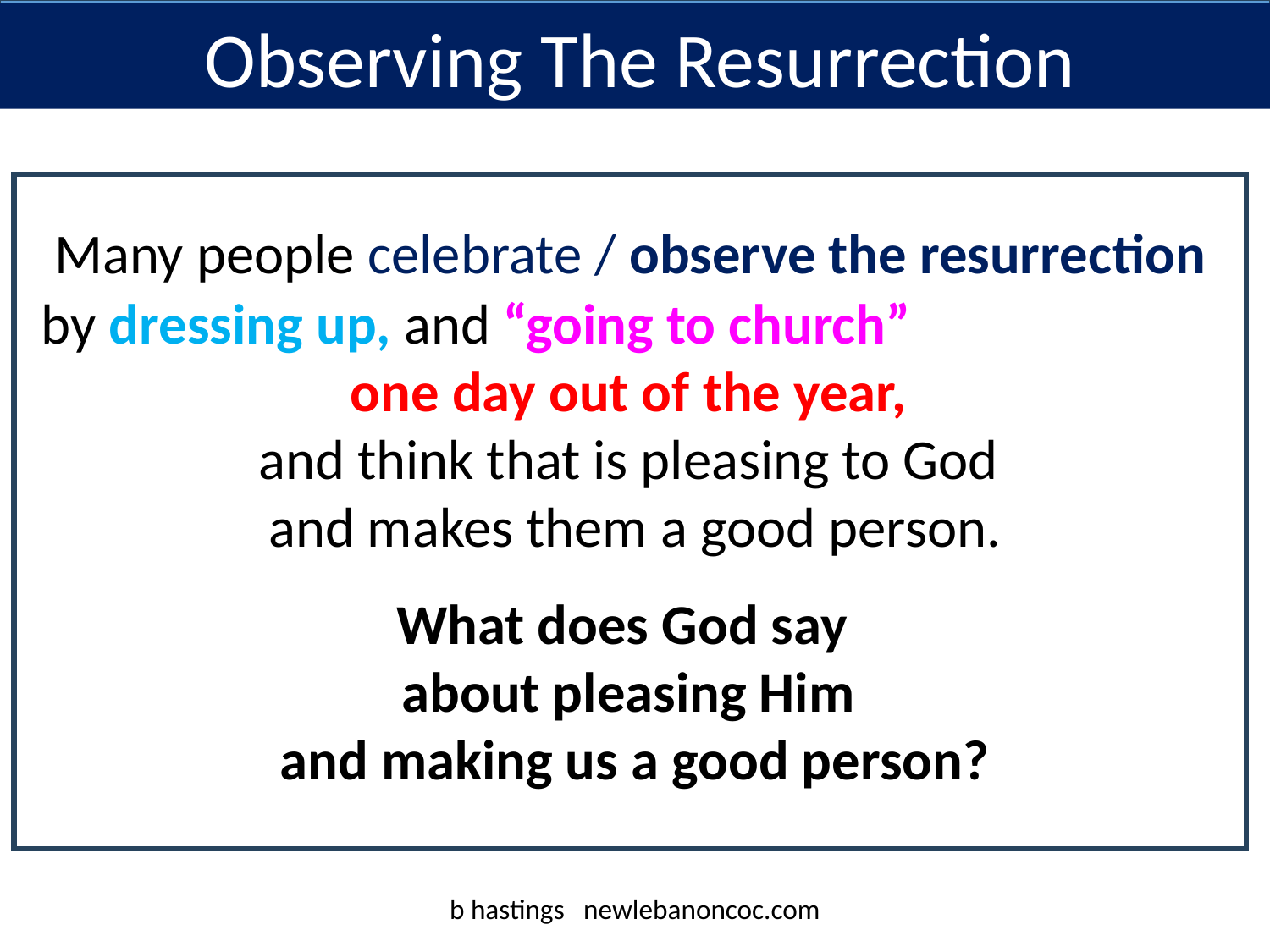

Observing The Resurrection

 Many people celebrate / observe the resurrection
by dressing up, and “going to church”                          one day out of the year,
and think that is pleasing to God
 and makes them a good person.

What does God say
about pleasing Him
 and making us a good person?
b hastings   newlebanoncoc.com